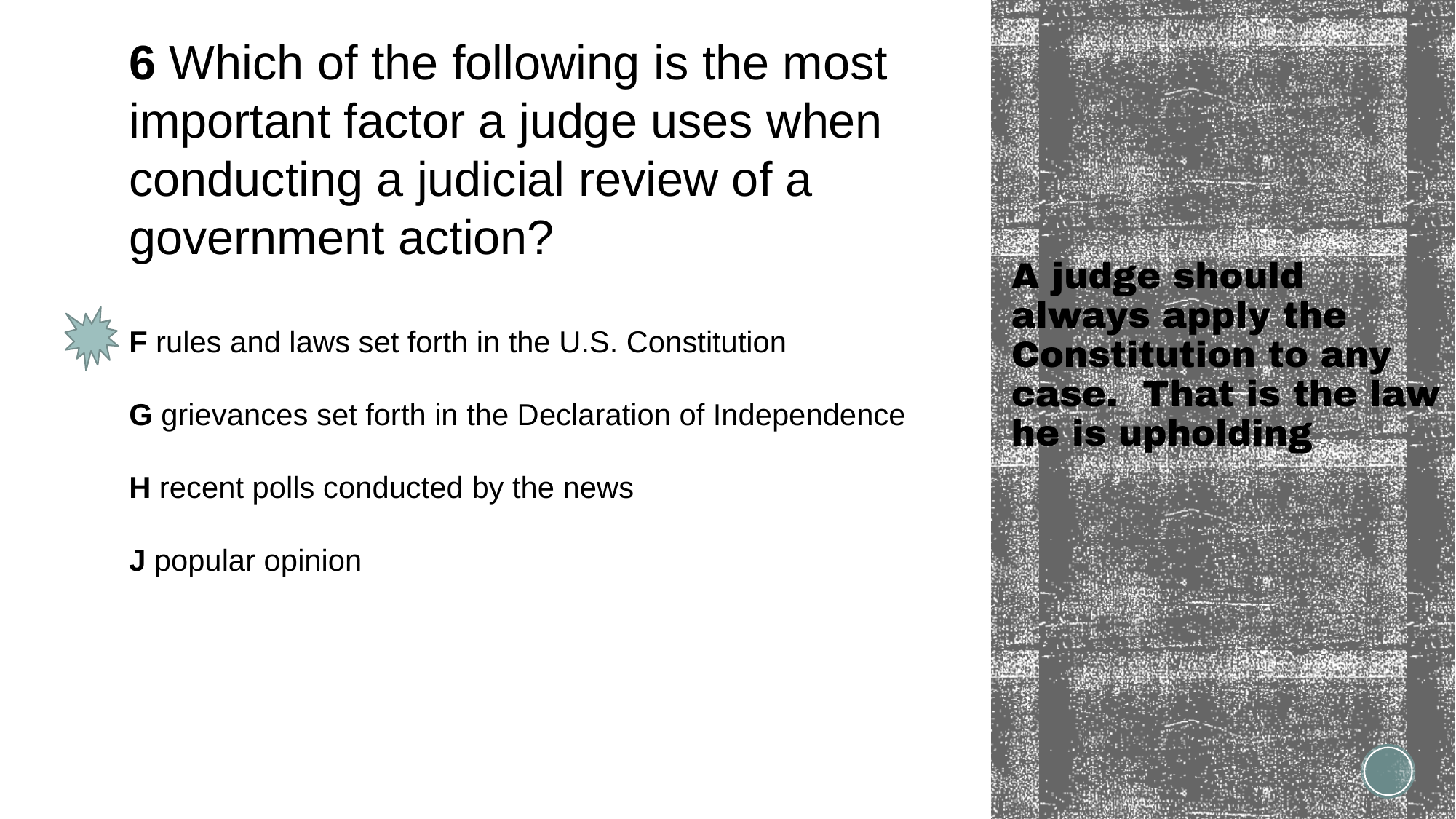

6 Which of the following is the most
important factor a judge uses when
conducting a judicial review of a
government action?

F rules and laws set forth in the U.S. Constitution

G grievances set forth in the Declaration of Independence

H recent polls conducted by the news

J popular opinion
# A judge should always apply the Constitution to any case.  That is the law he is upholding